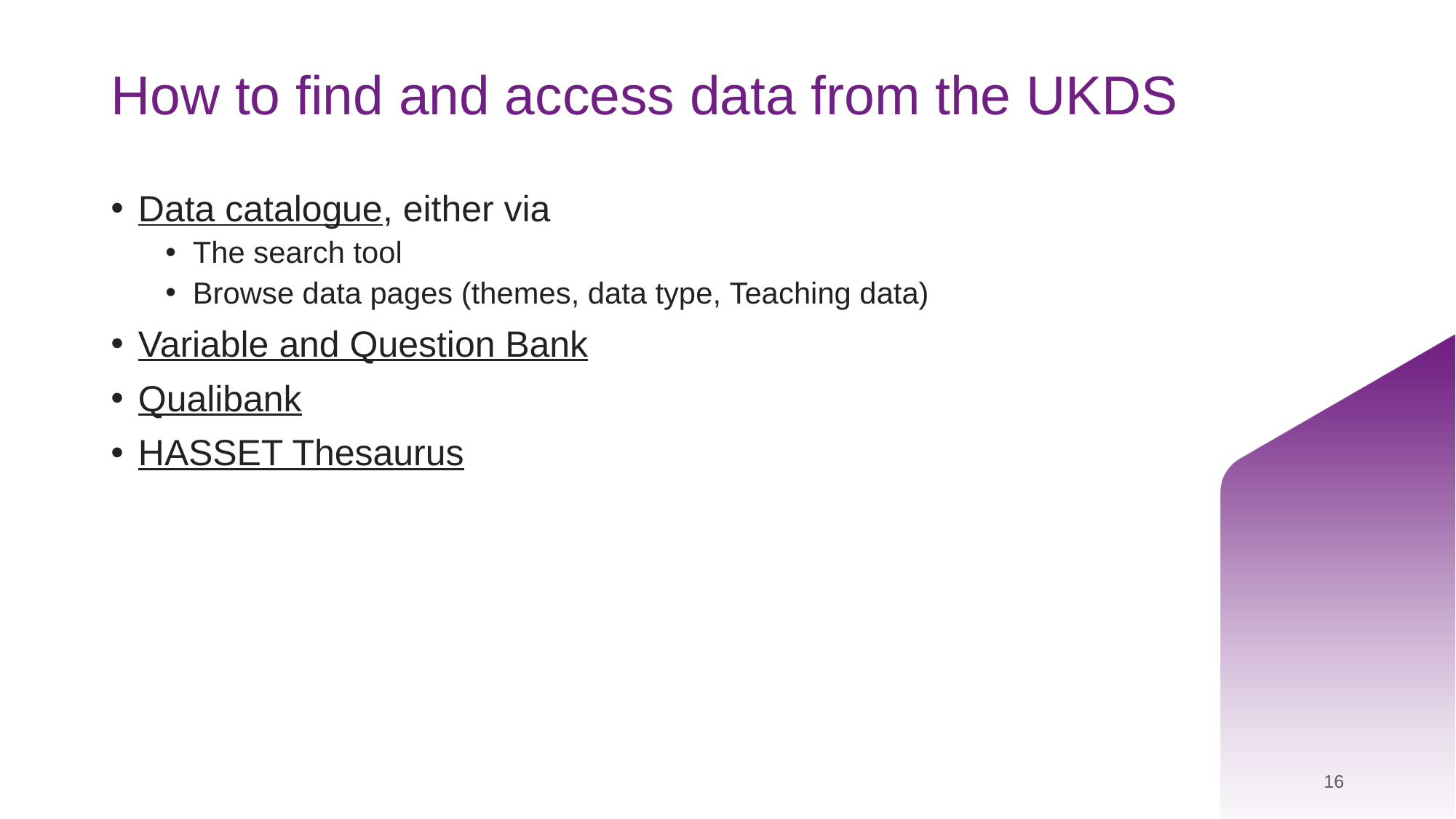

# How to find and access data from the UKDS 5
Data catalogue, either via
The search tool
Browse data pages (themes, data type, Teaching data)
Variable and Question Bank
Qualibank
HASSET Thesaurus

16